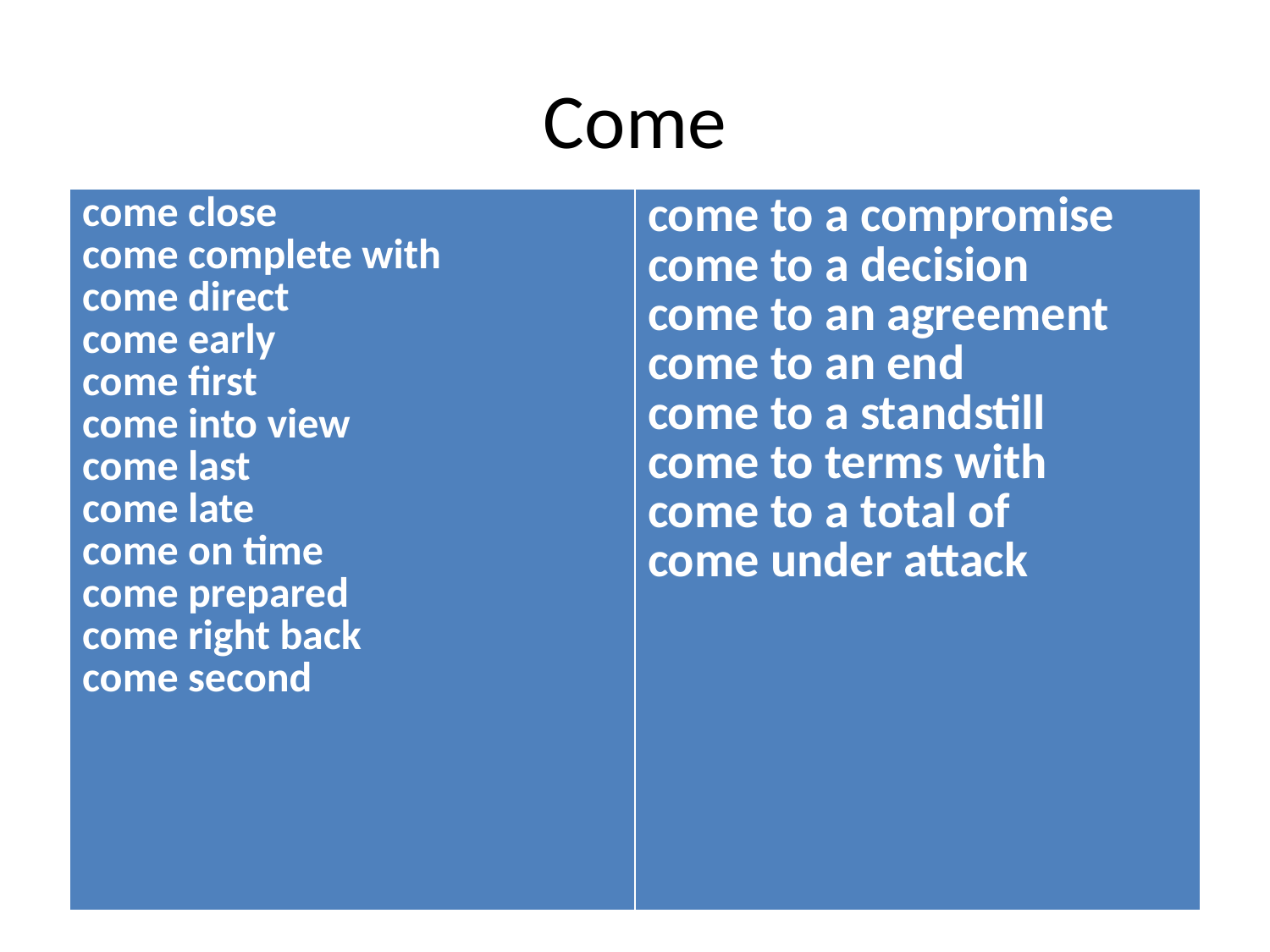

# Come

| come close come complete with come direct come early come first come into view come last come late come on time come prepared come right back come second | come to a compromise come to a decision come to an agreement come to an end come to a standstill come to terms with come to a total of come under attack |
| --- | --- |